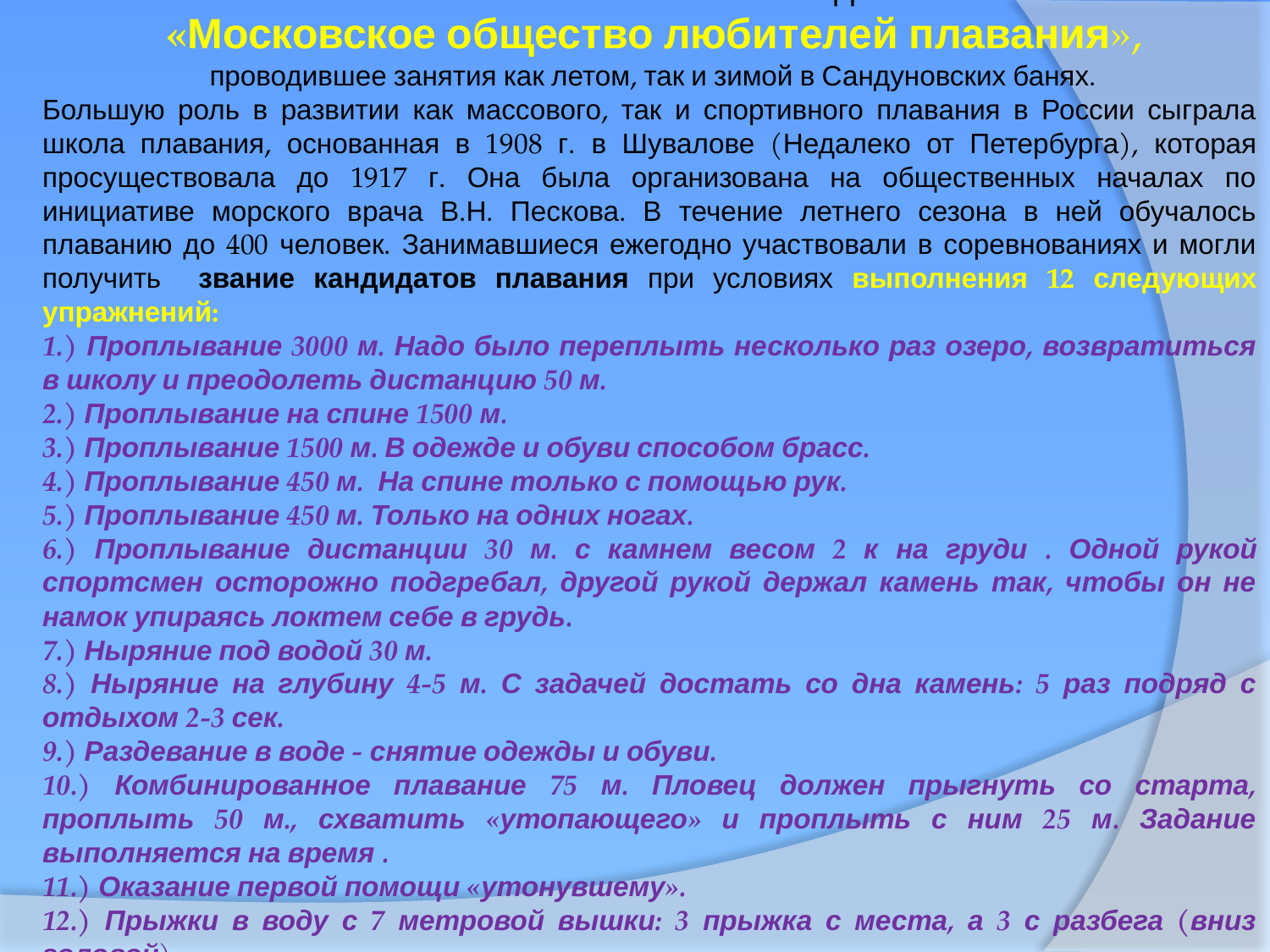

В 1912 г. в Москве было создано
 «Московское общество любителей плавания»,
 проводившее занятия как летом, так и зимой в Сандуновских банях.
Большую роль в развитии как массового, так и спортивного плавания в России сыграла школа плавания, основанная в 1908 г. в Шувалове (Недалеко от Петербурга), которая просуществовала до 1917 г. Она была организована на общественных началах по инициативе морского врача В.Н. Пескова. В течение летнего сезона в ней обучалось плаванию до 400 человек. Занимавшиеся ежегодно участвовали в соревнованиях и могли получить  звание кандидатов плавания при условиях выполнения 12 следующих упражнений:
1.) Проплывание 3000 м. Надо было переплыть несколько раз озеро, возвратиться в школу и преодолеть дистанцию 50 м.
2.) Проплывание на спине 1500 м.
3.) Проплывание 1500 м. В одежде и обуви способом брасс.
4.) Проплывание 450 м.  На спине только с помощью рук.
5.) Проплывание 450 м. Только на одних ногах.
6.) Проплывание дистанции 30 м. с камнем весом 2 к на груди . Одной рукой спортсмен осторожно подгребал, другой рукой держал камень так, чтобы он не намок упираясь локтем себе в грудь.
7.) Ныряние под водой 30 м.
8.) Ныряние на глубину 4-5 м. С задачей достать со дна камень: 5 раз подряд с отдыхом 2-3 сек.
9.) Раздевание в воде - снятие одежды и обуви.
10.) Комбинированное плавание 75 м. Пловец должен прыгнуть со старта, проплыть 50 м., схватить «утопающего» и проплыть с ним 25 м. Задание выполняется на время .
11.) Оказание первой помощи «утонувшему».
12.) Прыжки в воду с 7 метровой вышки: 3 прыжка с места, а 3 с разбега (вниз головой).